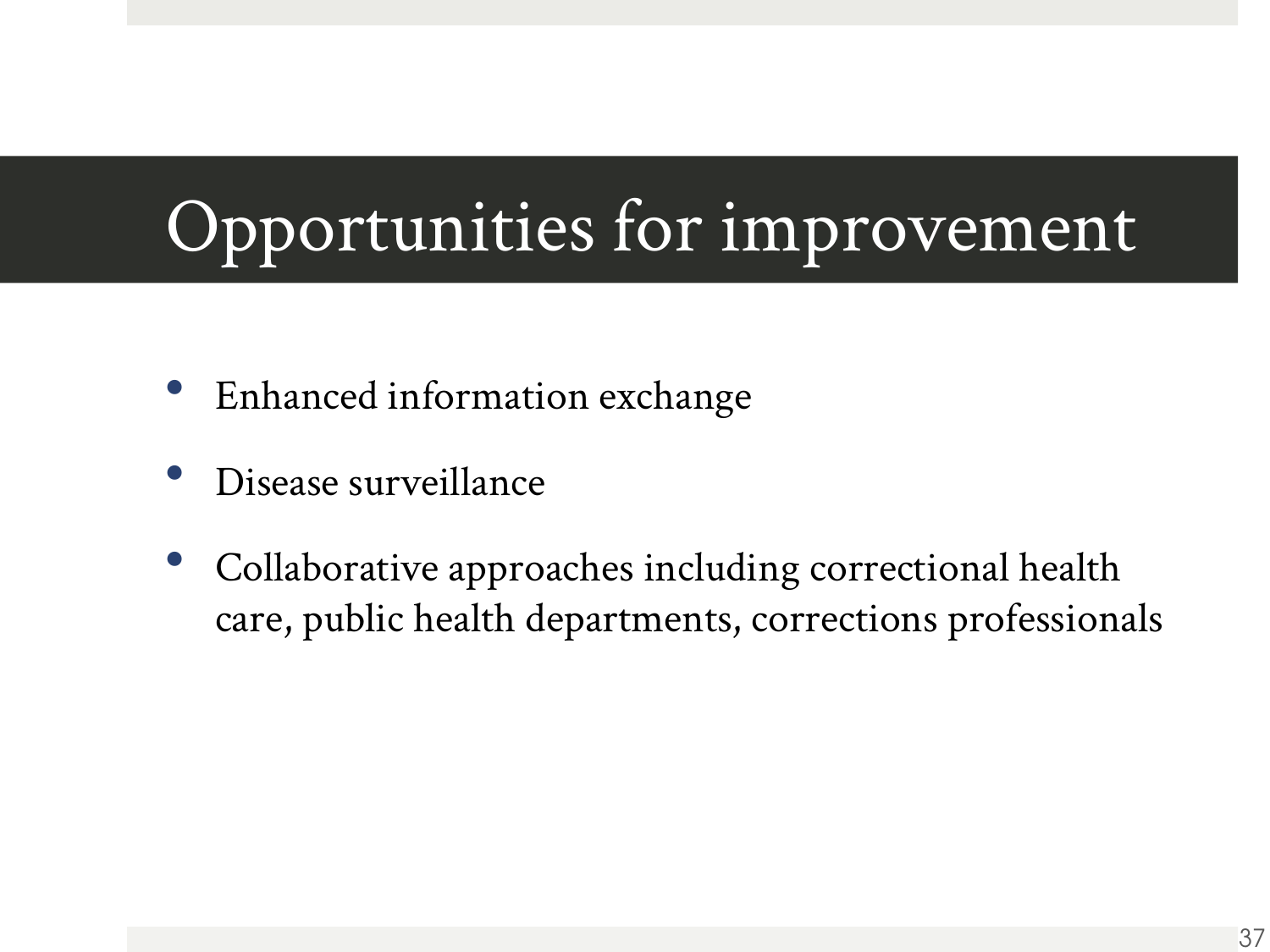

# Opportunities for improvement
Enhanced information exchange
Disease surveillance
Collaborative approaches including correctional health care, public health departments, corrections professionals

37